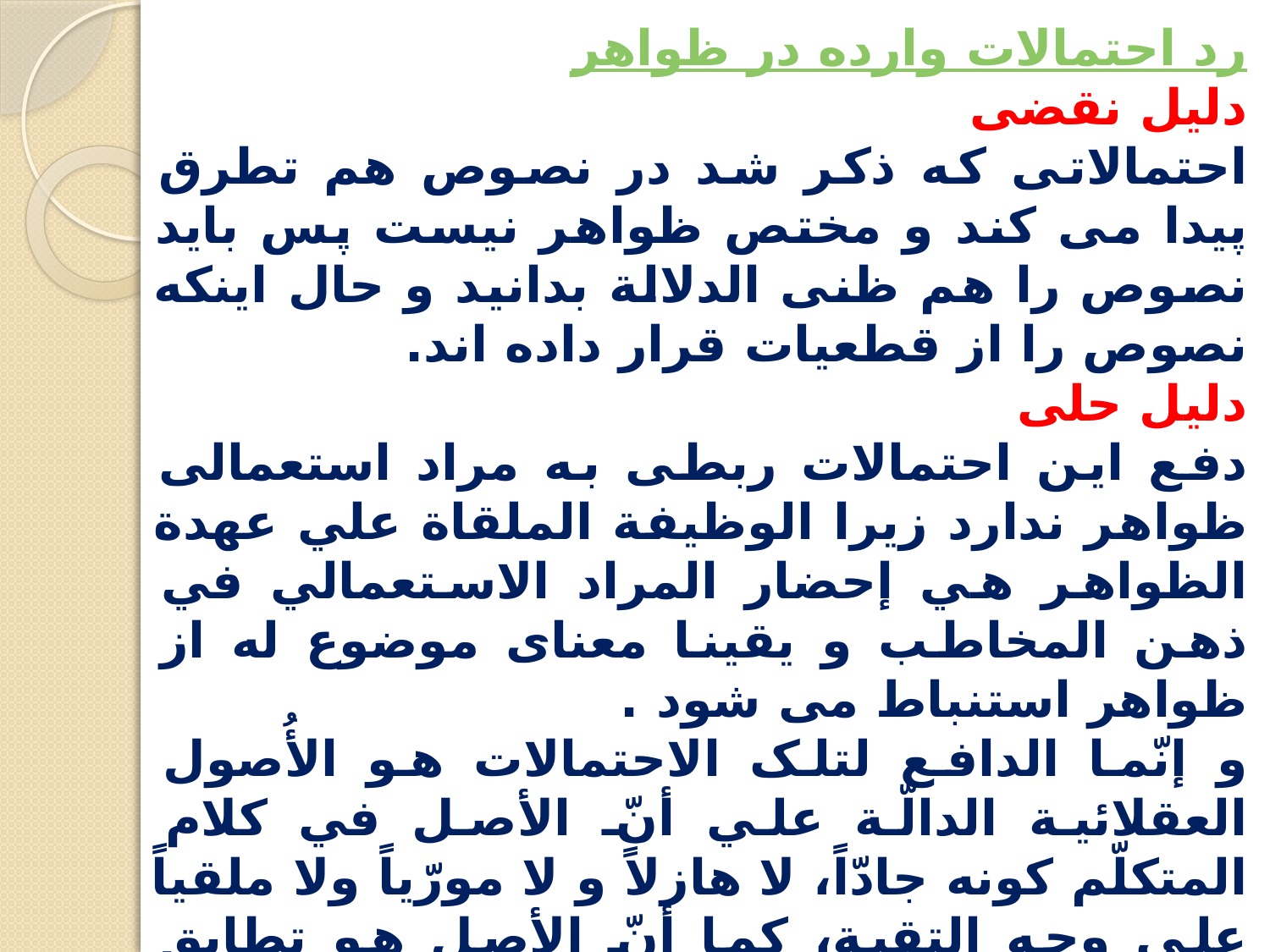

رد احتمالات وارده در ظواهر
دلیل نقضی
احتمالاتی که ذکر شد در نصوص هم تطرق پیدا می کند و مختص ظواهر نیست پس باید نصوص را هم ظنی الدلالة بدانید و حال اینکه نصوص را از قطعیات قرار داده اند.
دلیل حلی
دفع این احتمالات ربطی به مراد استعمالی ظواهر ندارد زیرا الوظيفة الملقاة علي عهدة الظواهر هي إحضار المراد الاستعمالي في ذهن المخاطب و یقینا معنای موضوع له از ظواهر استنباط می شود .
و إنّما الدافع لتلک الاحتمالات هو الأُصول العقلائية الدالّة علي أنّ الأصل في کلام المتکلّم کونه جادّاً، لا هازلاً و لا مورّياً ولا ملقياً علي وجه التقية، کما أنّ الأصل هو تطابق الإرادة الاستعمالية مع الإرادة الجدية، ما لم يدل دليل علي خلافه کما في مورد التخصيص و التقييد.
علي أنّ أکثر هذه الاحتمالات بل جميعها منتفية في المحاورات العرفية و إنّما هي شکوک علميّة مغفولة للعقلاء